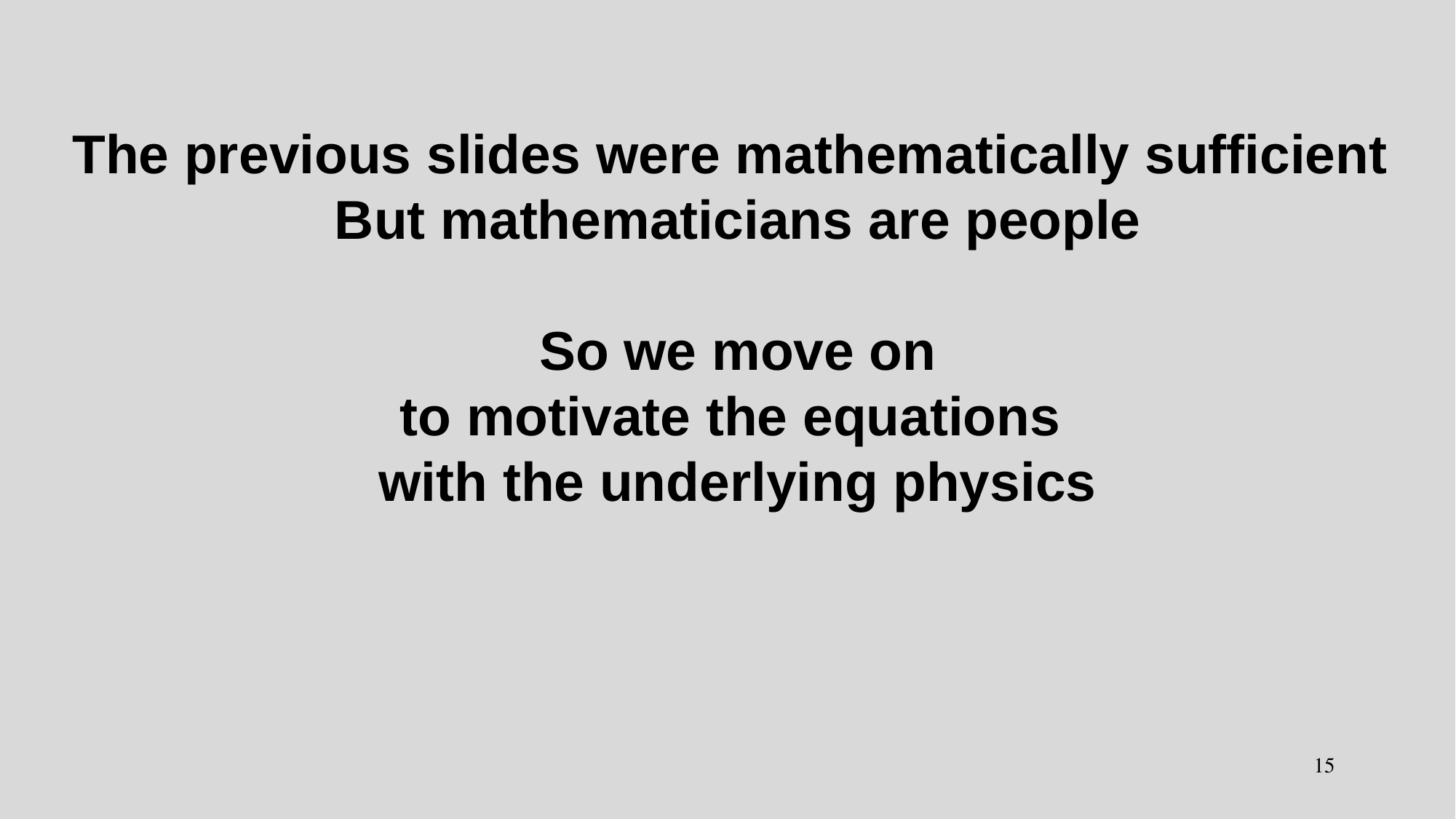

The previous slides were mathematically sufficient
But mathematicians are people

So we move on
to motivate the equations
with the underlying physics
15